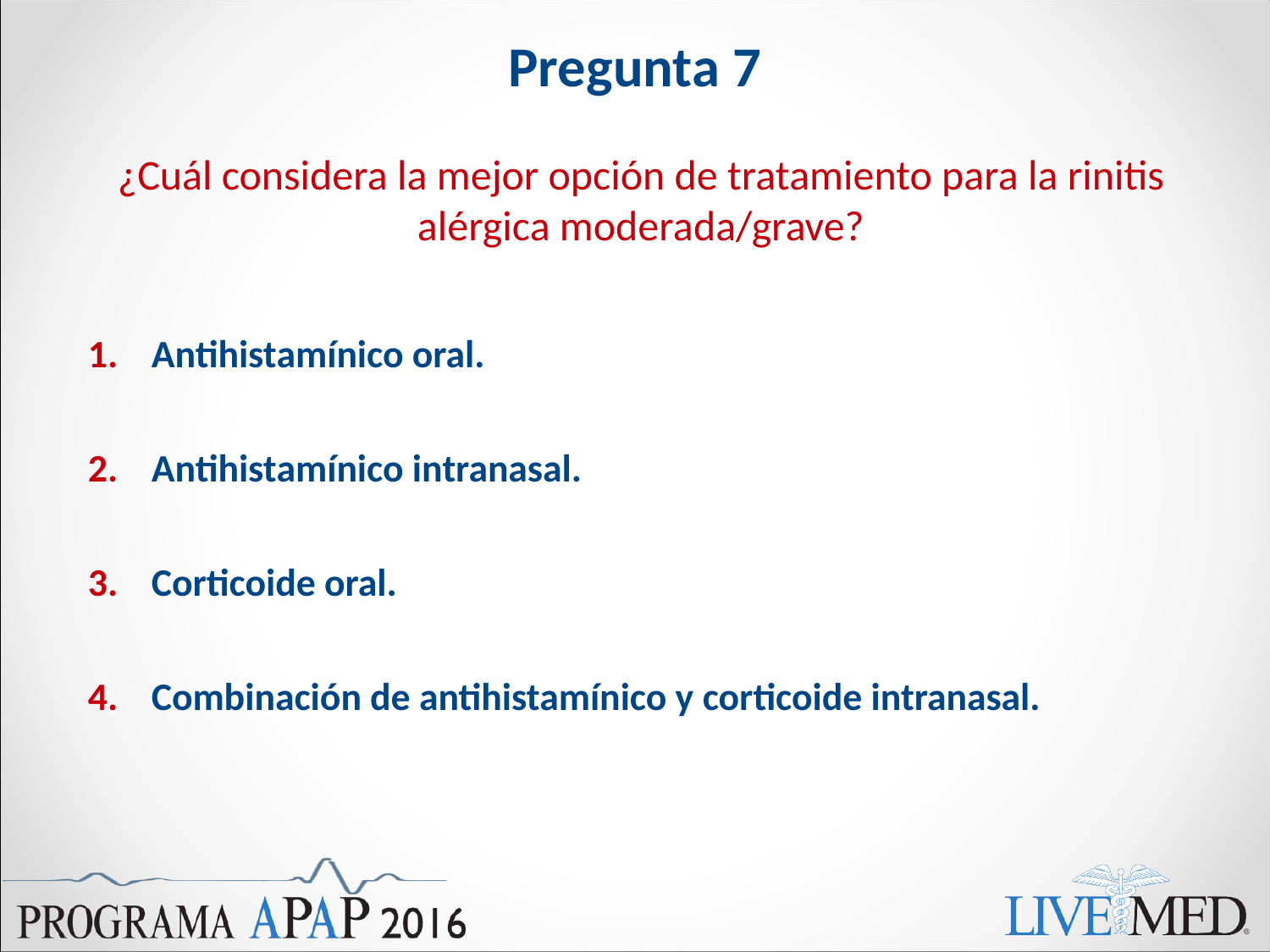

# Pregunta 7
¿Cuál considera la mejor opción de tratamiento para la rinitis alérgica moderada/grave?

Antihistamínico oral.

Antihistamínico intranasal.

Corticoide oral.

Combinación de antihistamínico y corticoide intranasal.